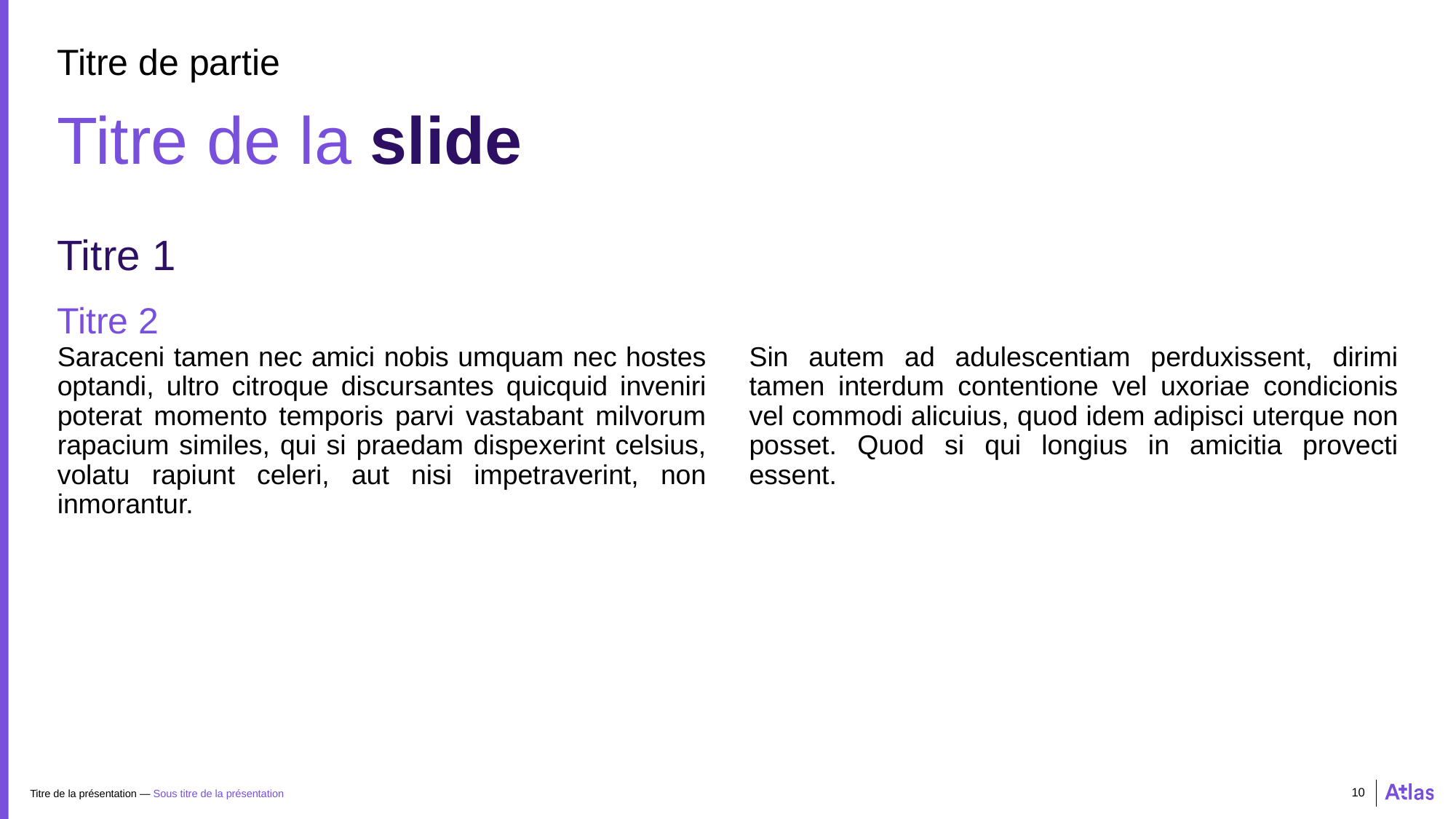

Titre de partie
Titre de la slide
Titre 1

Titre 2
Saraceni tamen nec amici nobis umquam nec hostes optandi, ultro citroque discursantes quicquid inveniri poterat momento temporis parvi vastabant milvorum rapacium similes, qui si praedam dispexerint celsius, volatu rapiunt celeri, aut nisi impetraverint, non inmorantur.

Sin autem ad adulescentiam perduxissent, dirimi tamen interdum contentione vel uxoriae condicionis vel commodi alicuius, quod idem adipisci uterque non posset. Quod si qui longius in amicitia provecti essent.
Titre de la présentation — Sous titre de la présentation
10